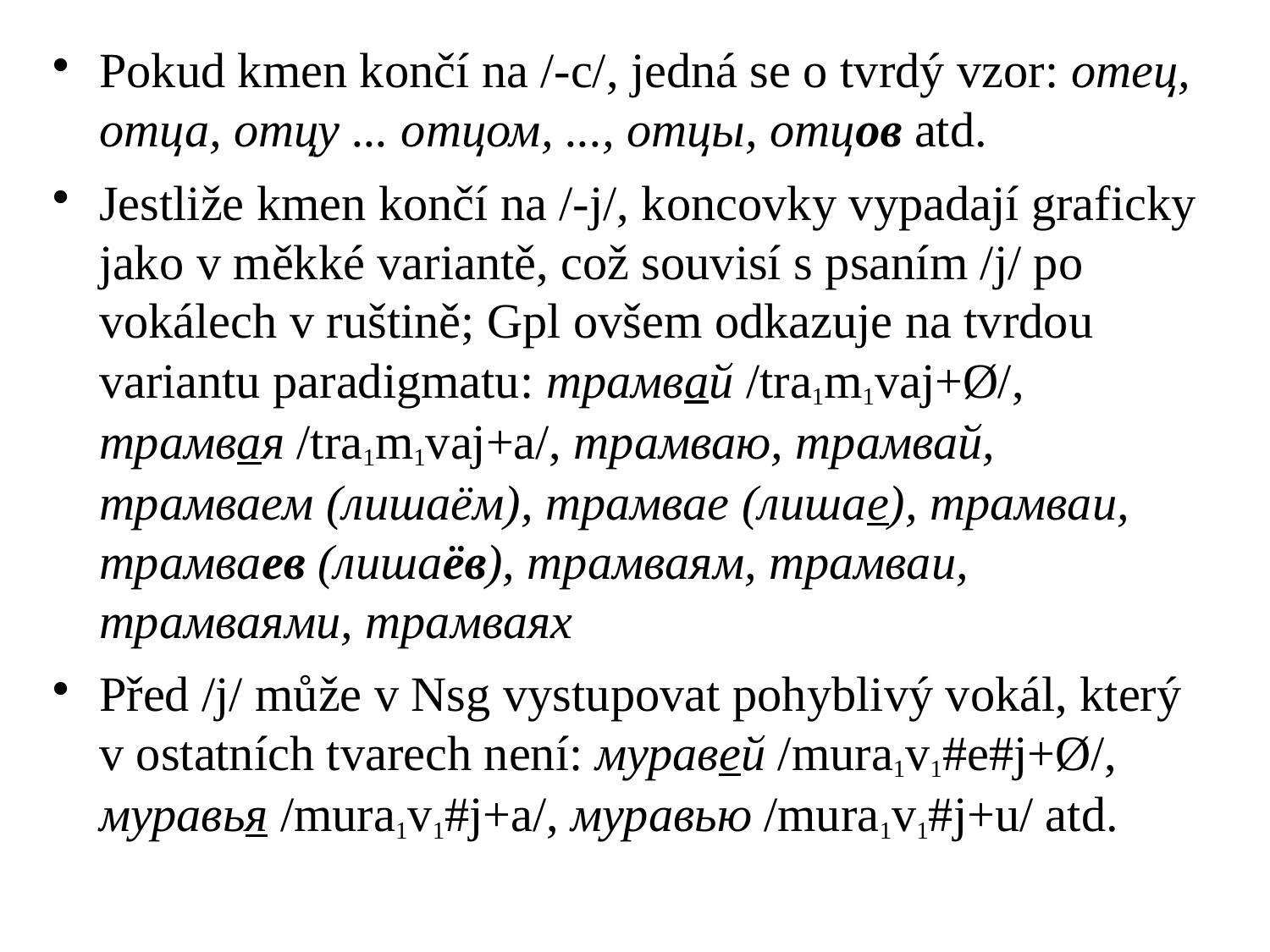

# Pokud kmen končí na /-c/, jedná se o tvrdý vzor: отец, отца, отцу ... отцом, ..., отцы, отцов atd.
Jestliže kmen končí na /-j/, koncovky vypadají graficky jako v měkké variantě, což souvisí s psaním /j/ po vokálech v ruštině; Gpl ovšem odkazuje na tvrdou variantu paradigmatu: трамвай /tra1m1vaj+Ø/, трамвая /tra1m1vaj+a/, трамваю, трамвай, трамваем (лишаём), трамвае (лишае), трамваи, трамваев (лишаёв), трамваям, трамваи, трамваями, трамваях
Před /j/ může v Nsg vystupovat pohyblivý vokál, který v ostatních tvarech není: муравей /mura1v1#e#j+Ø/, муравья /mura1v1#j+a/, муравью /mura1v1#j+u/ atd.